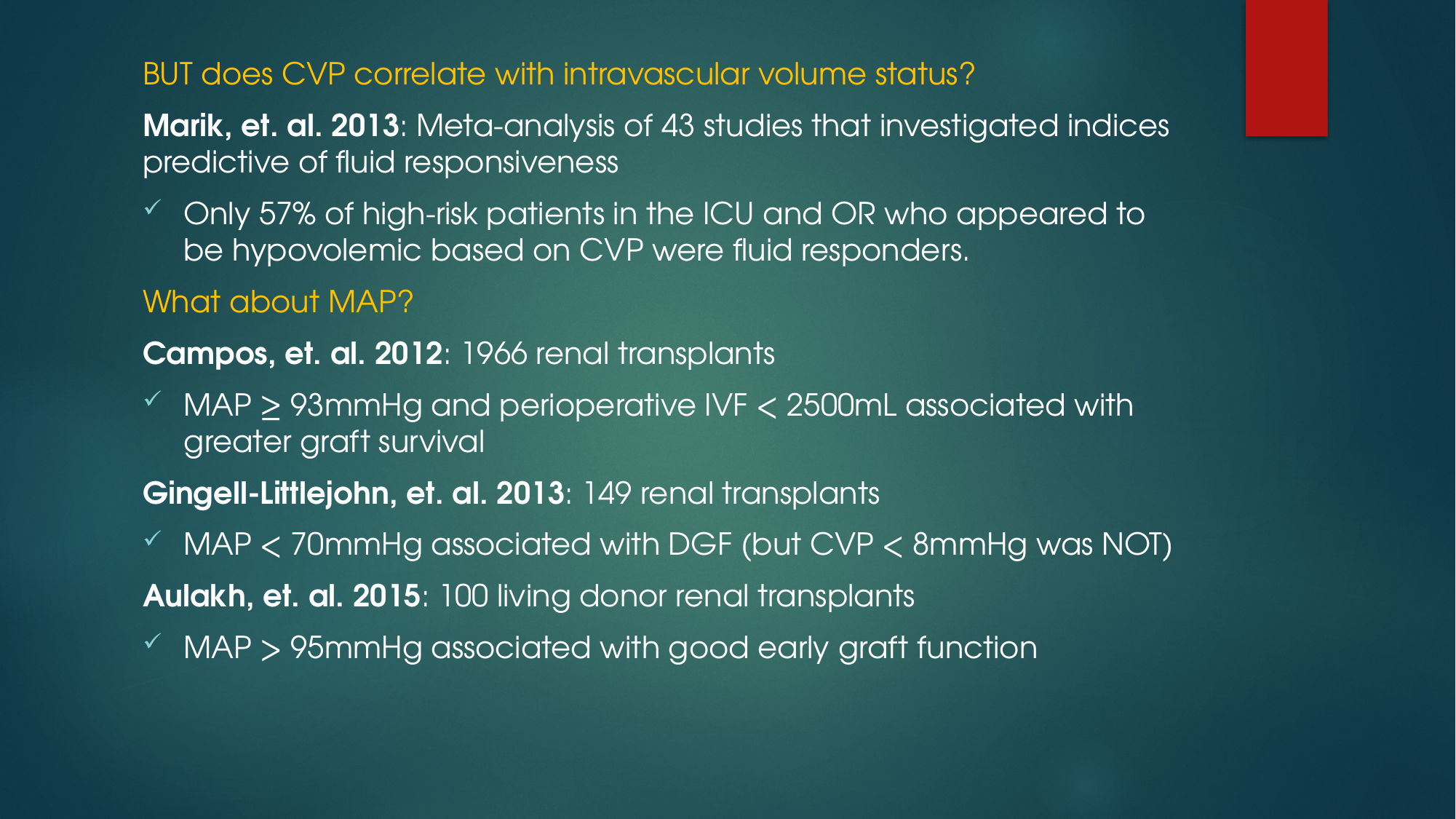

BUT does CVP correlate with intravascular volume status?
Marik, et. al. 2013: Meta-analysis of 43 studies that investigated indices predictive of fluid responsiveness
Only 57% of high-risk patients in the ICU and OR who appeared to be hypovolemic based on CVP were fluid responders.
What about MAP?
Campos, et. al. 2012: 1966 renal transplants
MAP ≥ 93mmHg and perioperative IVF < 2500mL associated with greater graft survival
Gingell-Littlejohn, et. al. 2013: 149 renal transplants
MAP < 70mmHg associated with DGF (but CVP < 8mmHg was NOT)
Aulakh, et. al. 2015: 100 living donor renal transplants
MAP > 95mmHg associated with good early graft function